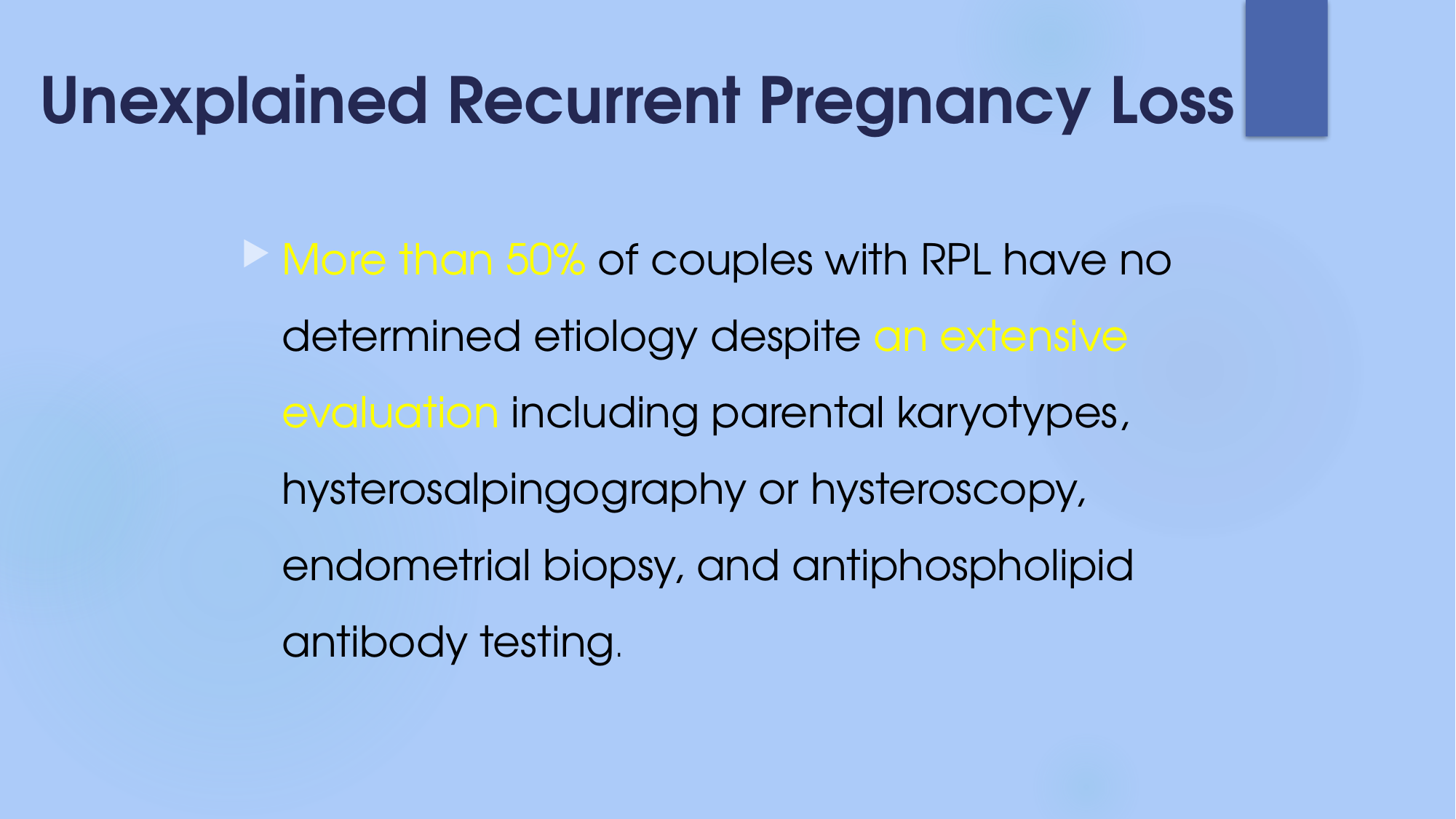

# Unexplained Recurrent Pregnancy Loss
More than 50% of couples with RPL have no determined etiology despite an extensive evaluation including parental karyotypes, hysterosalpingography or hysteroscopy, endometrial biopsy, and antiphospholipid antibody testing.